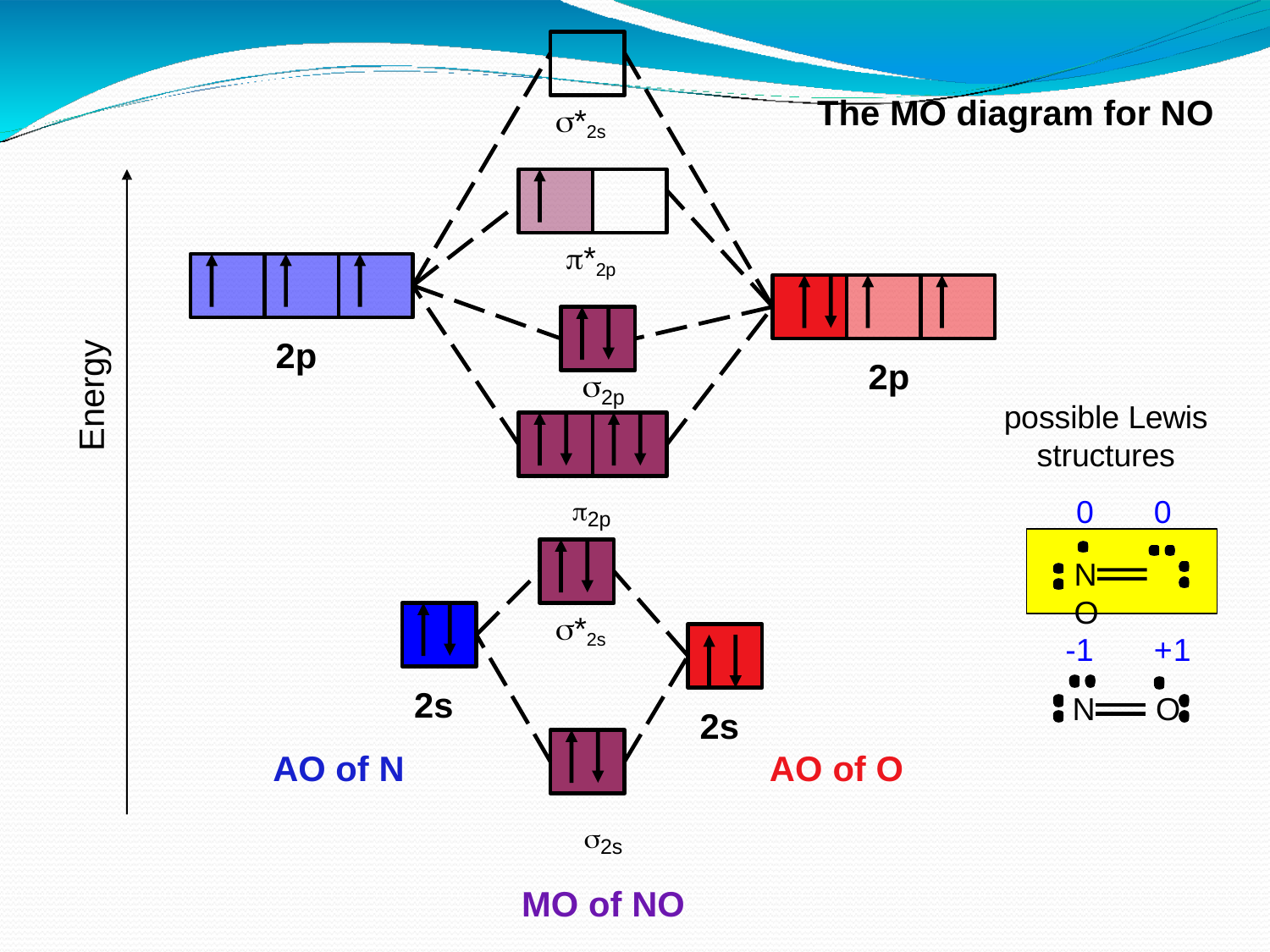

# The MO diagram for NO
σ*2s

π*2p
2p
Energy
2p
σ
2p
possible Lewis
structures
π2p
0	0

N	O

-1	+1
N	O
σ*2s

2s

2s

AO of N
AO of O
σ2s
MO of NO